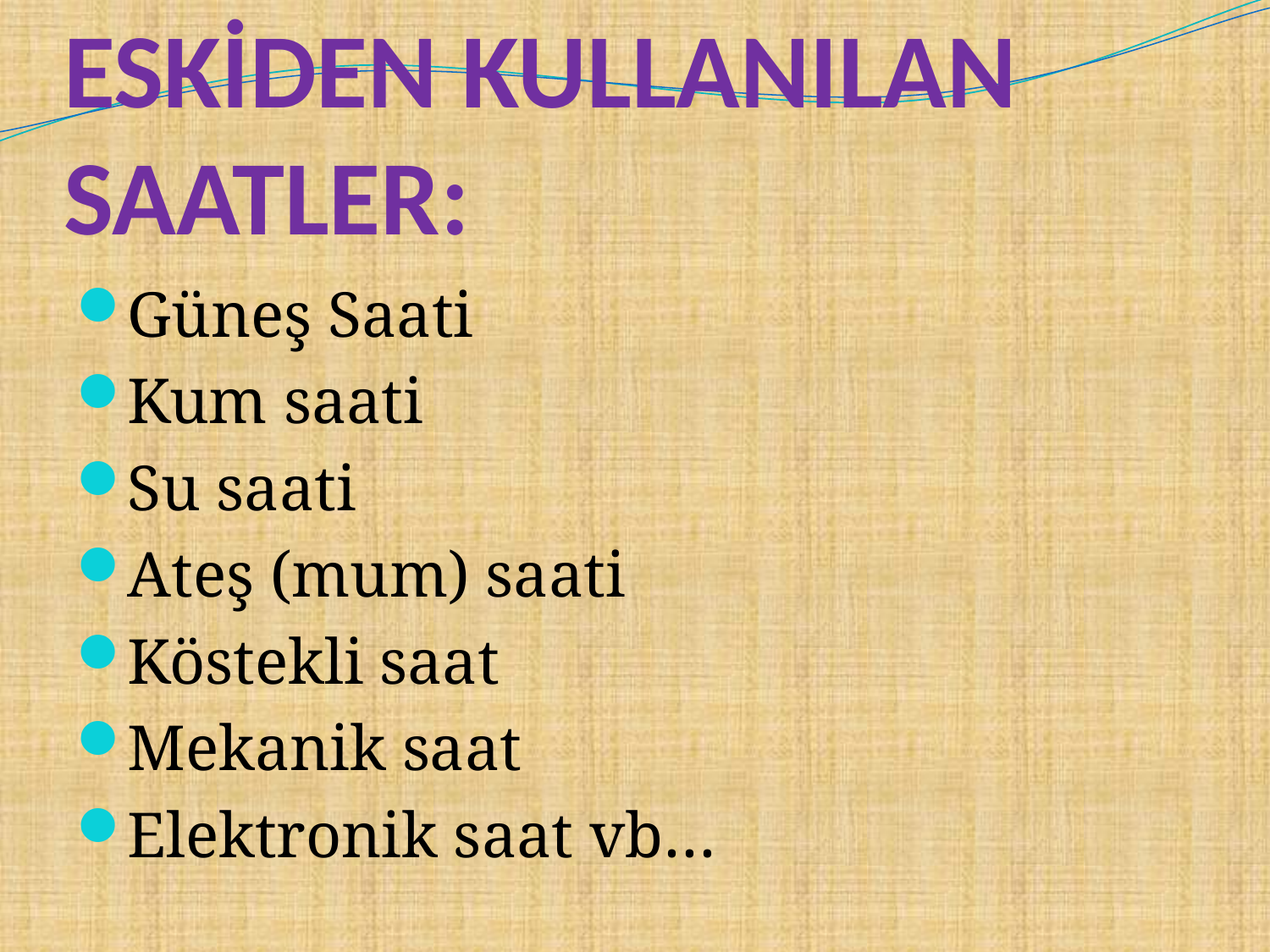

# ESKİDEN KULLANILAN SAATLER:
Güneş Saati
Kum saati
Su saati
Ateş (mum) saati
Köstekli saat
Mekanik saat
Elektronik saat vb…